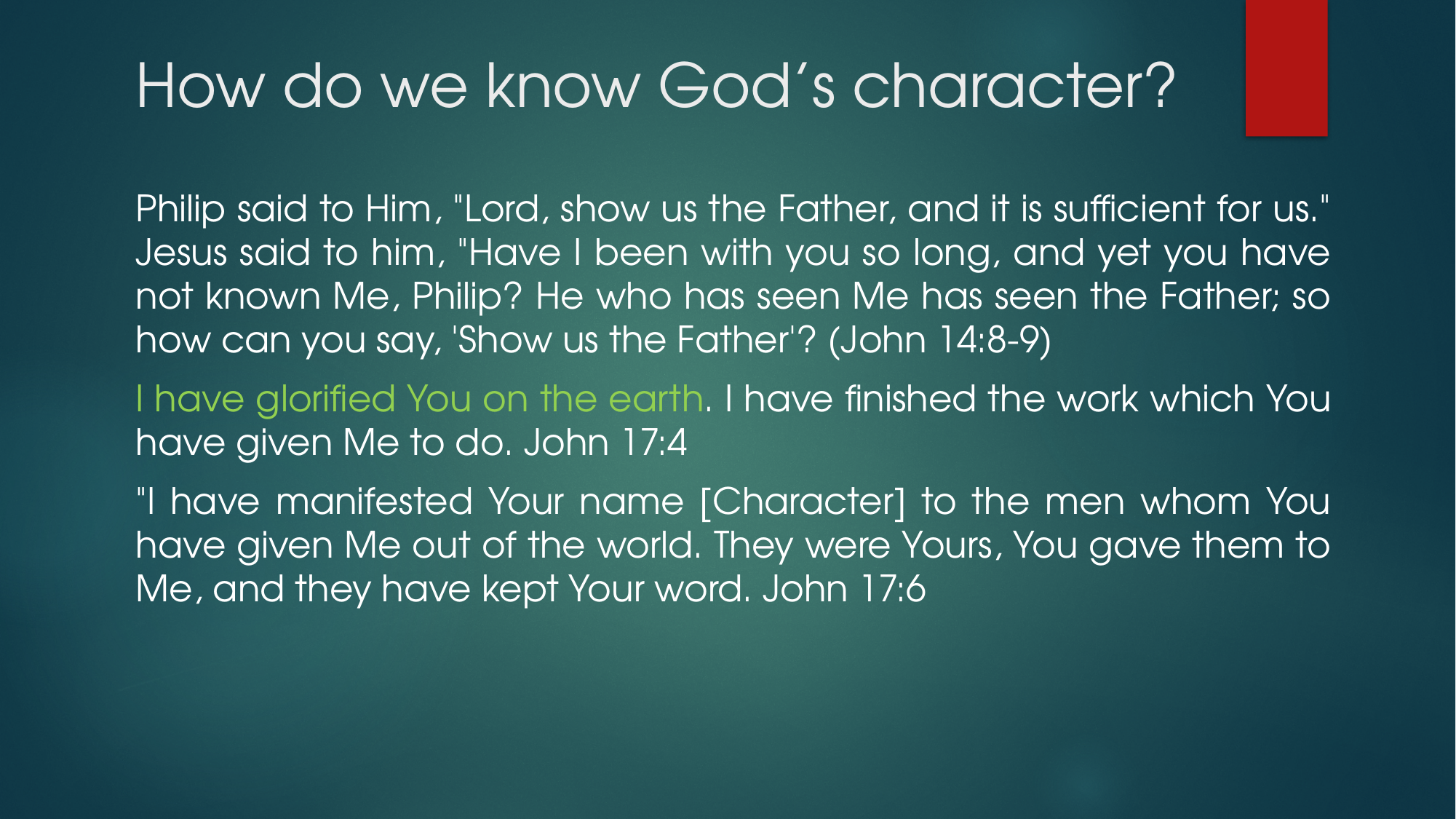

# How do we know God’s character?
Philip said to Him, "Lord, show us the Father, and it is sufficient for us." Jesus said to him, "Have I been with you so long, and yet you have not known Me, Philip? He who has seen Me has seen the Father; so how can you say, 'Show us the Father'? (John 14:8-9)
I have glorified You on the earth. I have finished the work which You have given Me to do. John 17:4
"I have manifested Your name [Character] to the men whom You have given Me out of the world. They were Yours, You gave them to Me, and they have kept Your word. John 17:6